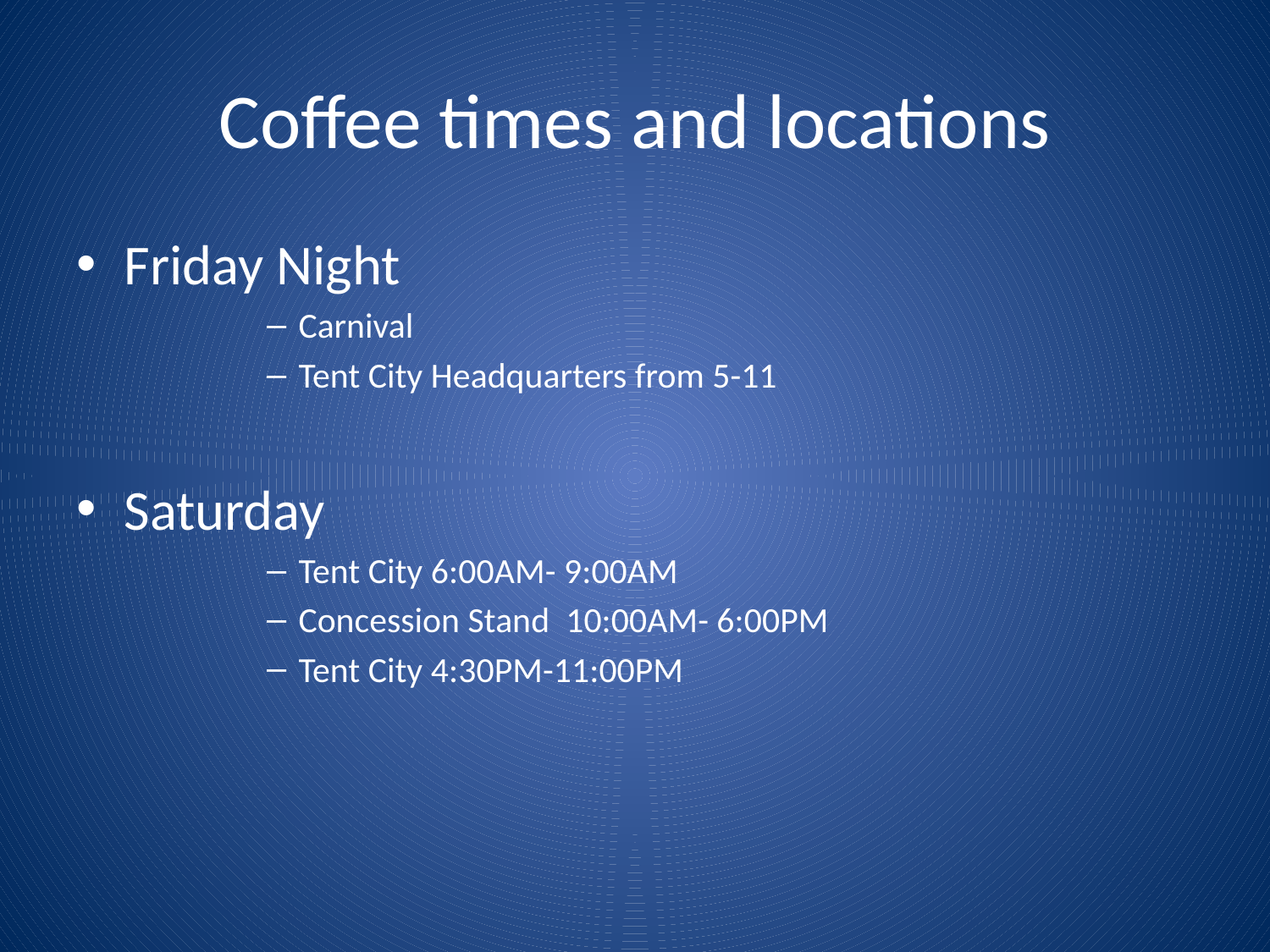

# Coffee times and locations
Friday Night
Carnival
Tent City Headquarters from 5-11

Saturday
Tent City 6:00AM- 9:00AM
Concession Stand  10:00AM- 6:00PM
Tent City 4:30PM-11:00PM